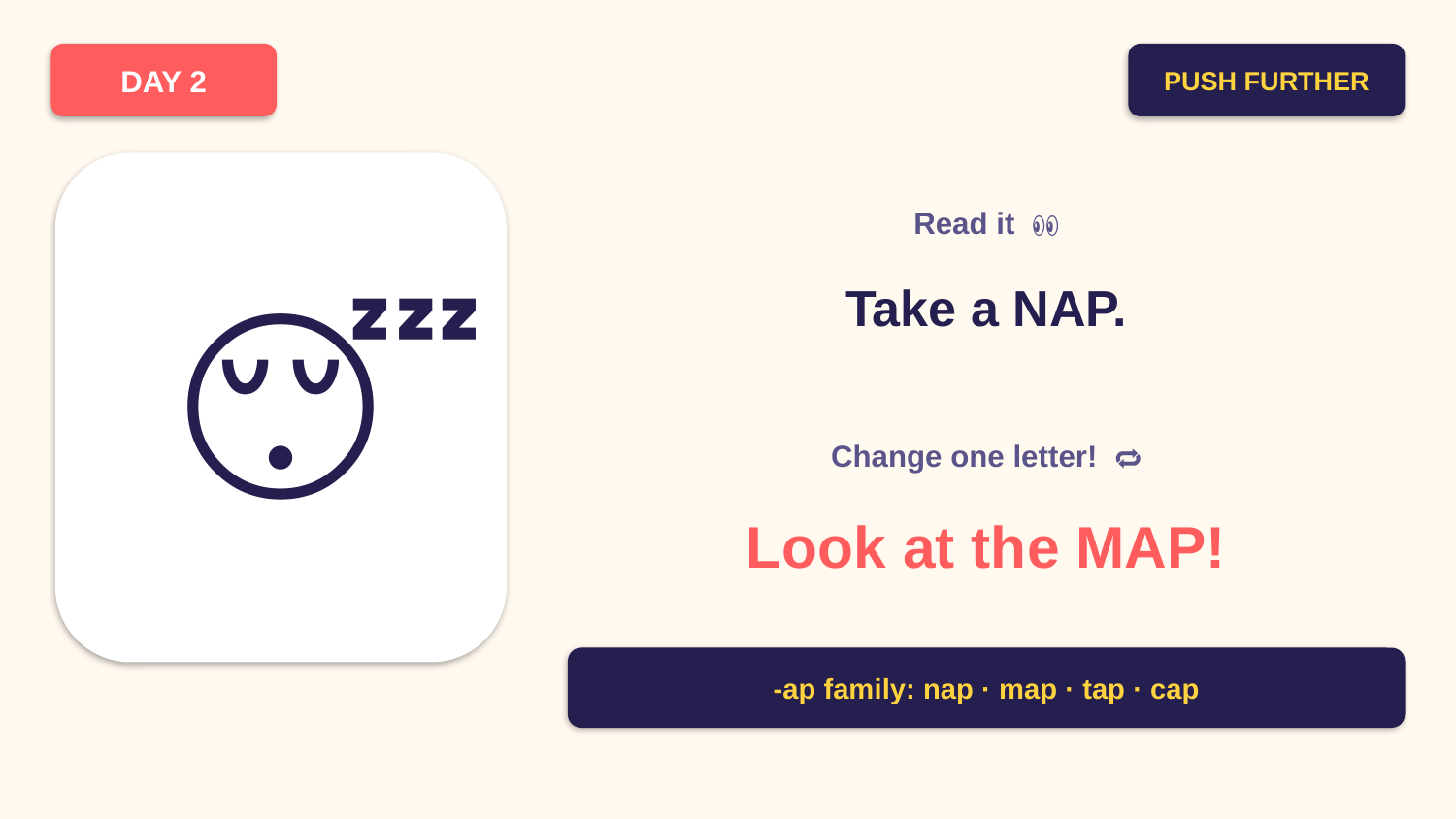

DAY 2
PUSH FURTHER

Read it  👀
😴
Take a NAP.
Change one letter!  🔁
Look at the MAP!
-ap family: nap · map · tap · cap